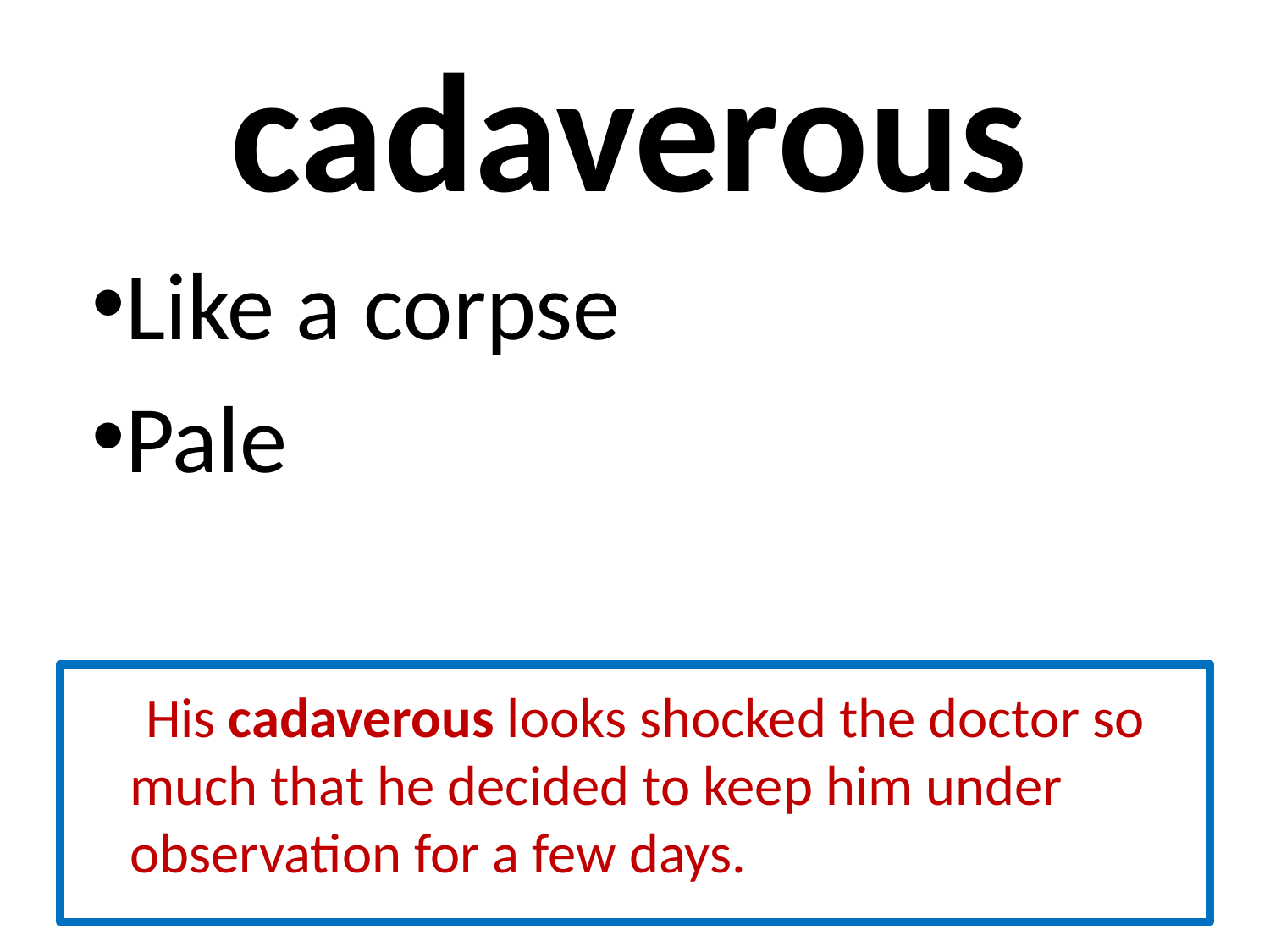

# cadaverous
Like a corpse
Pale

     His cadaverous looks shocked the doctor so much that he decided to keep him under observation for a few days.